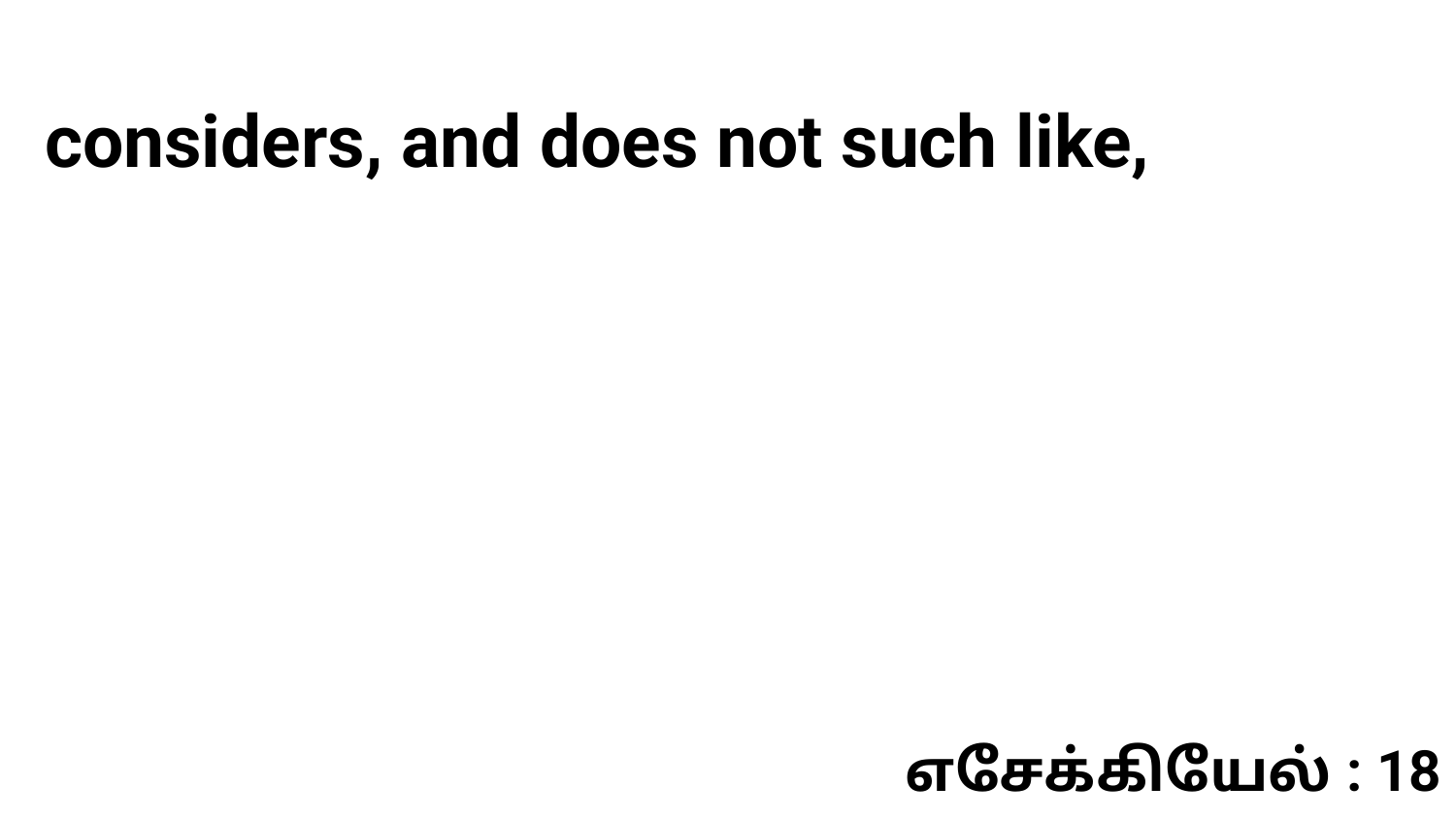

considers, and does not such like,
எசேக்கியேல் : 18